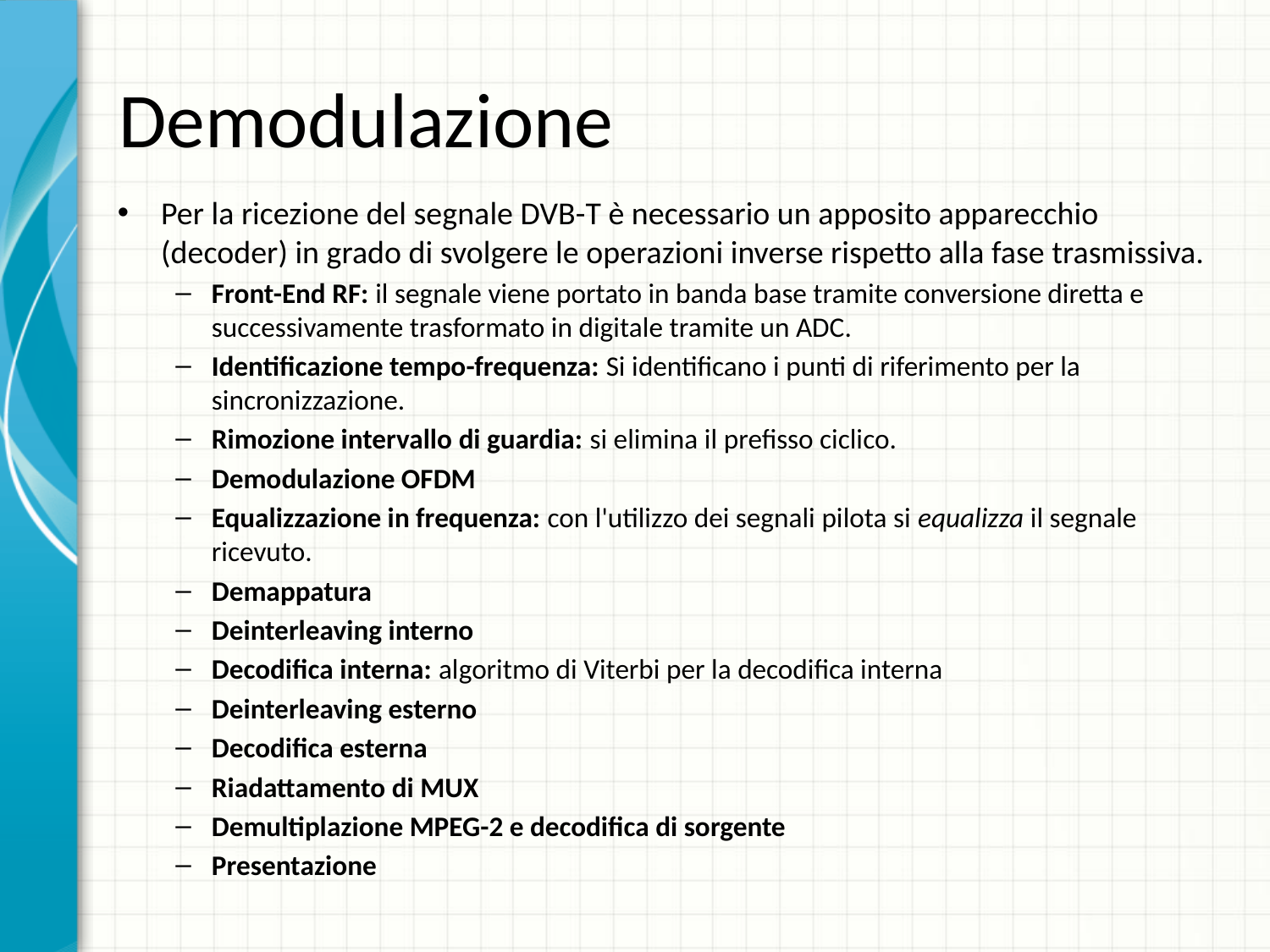

# Demodulazione
Per la ricezione del segnale DVB-T è necessario un apposito apparecchio (decoder) in grado di svolgere le operazioni inverse rispetto alla fase trasmissiva.
Front-End RF: il segnale viene portato in banda base tramite conversione diretta e successivamente trasformato in digitale tramite un ADC.
Identificazione tempo-frequenza: Si identificano i punti di riferimento per la sincronizzazione.
Rimozione intervallo di guardia: si elimina il prefisso ciclico.
Demodulazione OFDM
Equalizzazione in frequenza: con l'utilizzo dei segnali pilota si equalizza il segnale ricevuto.
Demappatura
Deinterleaving interno
Decodifica interna: algoritmo di Viterbi per la decodifica interna
Deinterleaving esterno
Decodifica esterna
Riadattamento di MUX
Demultiplazione MPEG-2 e decodifica di sorgente
Presentazione